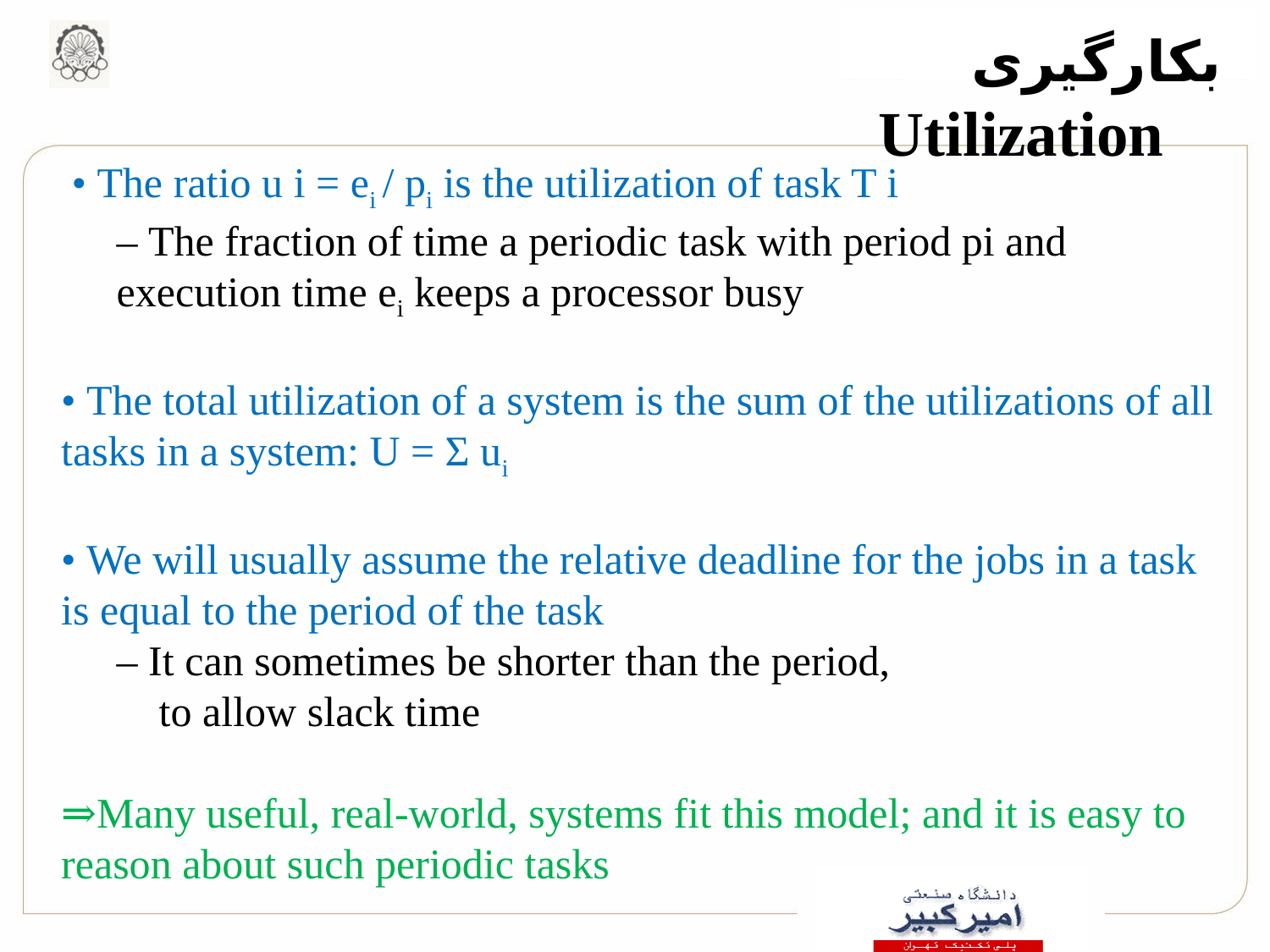

# بکارگیری                                                  	Utilization
 • The ratio u i = ei / pi is the utilization of task T i
– The fraction of time a periodic task with period pi and execution time ei keeps a processor busy

• The total utilization of a system is the sum of the utilizations of all
tasks in a system: U = Σ ui

• We will usually assume the relative deadline for the jobs in a task
is equal to the period of the task
– It can sometimes be shorter than the period,
    to allow slack time

⇒Many useful, real-world, systems fit this model; and it is easy to
reason about such periodic tasks